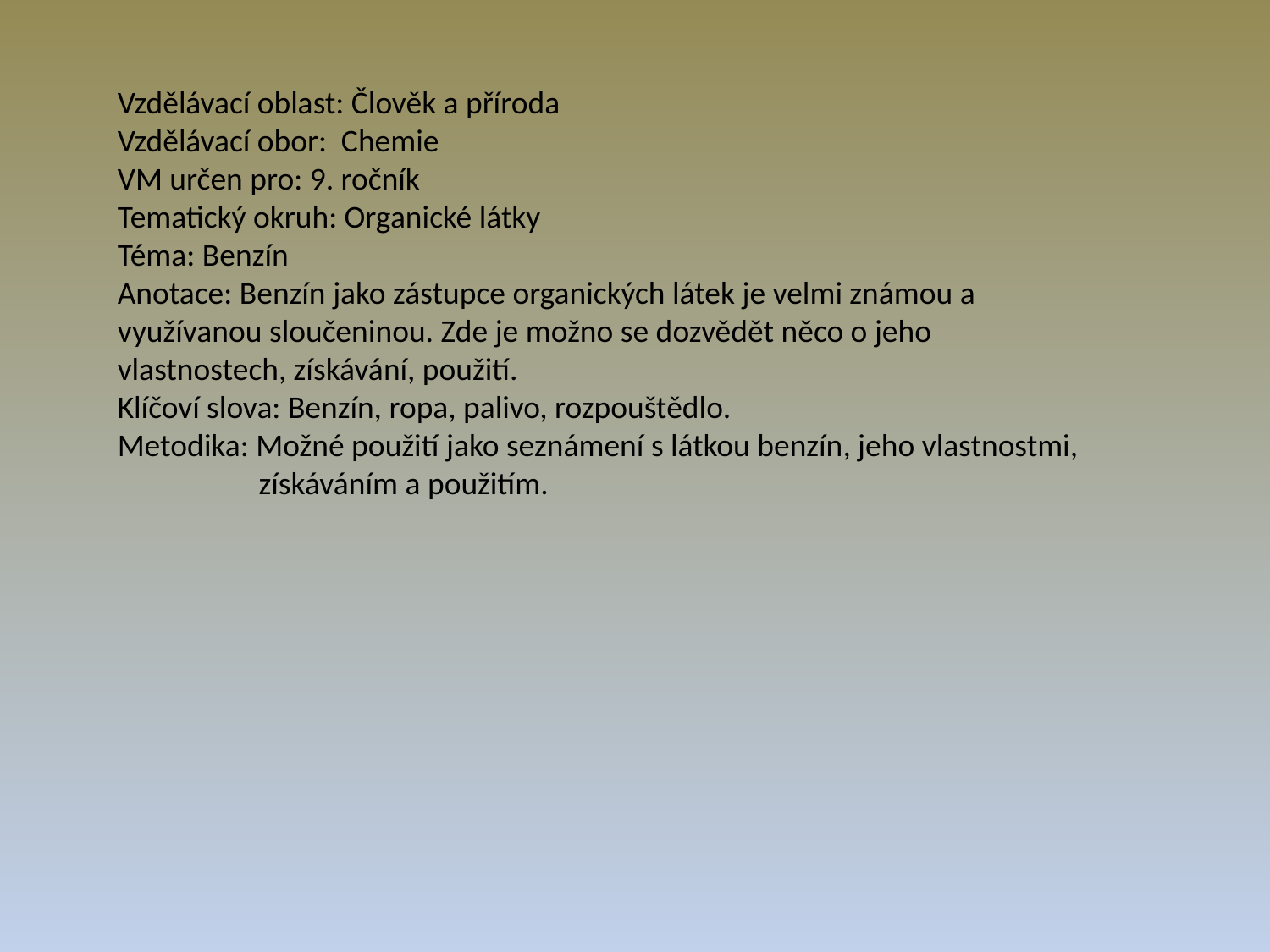

Vzdělávací oblast: Člověk a příroda
Vzdělávací obor:  Chemie
VM určen pro: 9. ročník
Tematický okruh: Organické látky
Téma: Benzín
Anotace: Benzín jako zástupce organických látek je velmi známou a 	využívanou sloučeninou. Zde je možno se dozvědět něco o jeho 	vlastnostech, získávání, použití.
Klíčoví slova: Benzín, ropa, palivo, rozpouštědlo.
Metodika: Možné použití jako seznámení s látkou benzín, jeho vlastnostmi, 	  získáváním a použitím.